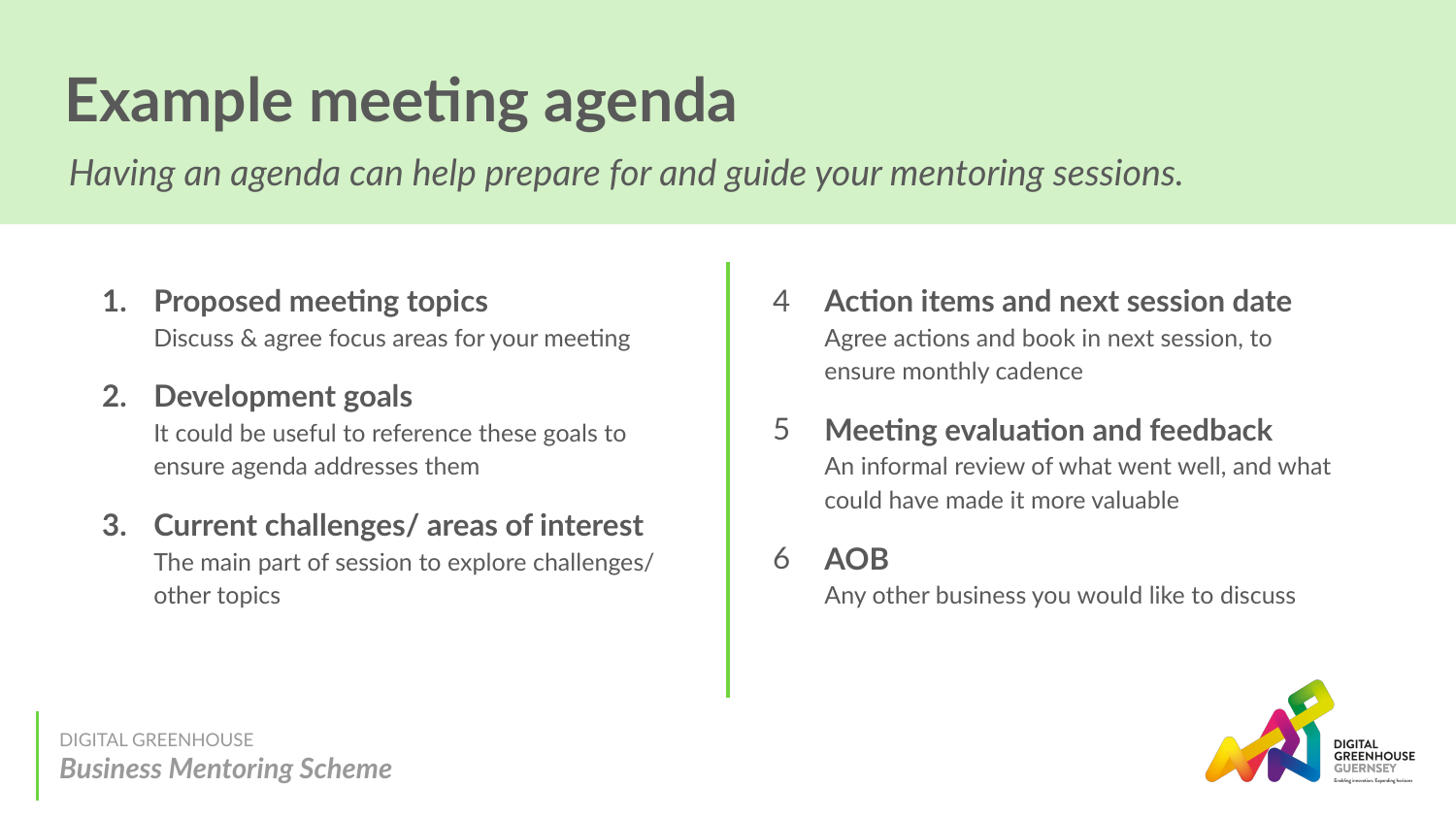

# Example meeting agenda
Having an agenda can help prepare for and guide your mentoring sessions.
Proposed meeting topics
Discuss & agree focus areas for your meeting
Development goals
It could be useful to reference these goals to ensure agenda addresses them
Current challenges/ areas of interest
The main part of session to explore challenges/ other topics
Action items and next session date
Agree actions and book in next session, to ensure monthly cadence
Meeting evaluation and feedback
An informal review of what went well, and what could have made it more valuable
AOB
Any other business you would like to discuss